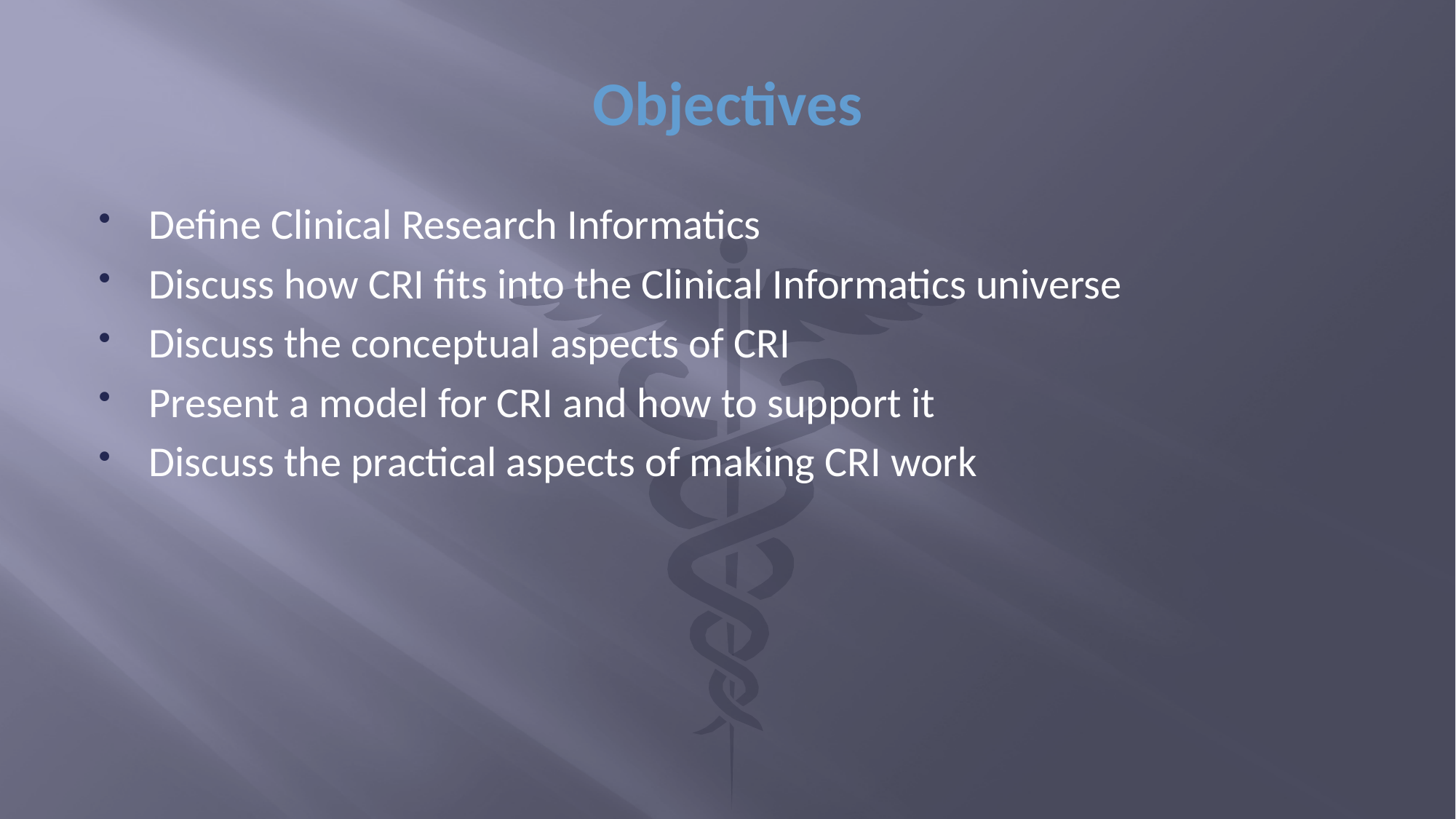

# Objectives
Define Clinical Research Informatics
Discuss how CRI fits into the Clinical Informatics universe
Discuss the conceptual aspects of CRI
Present a model for CRI and how to support it
Discuss the practical aspects of making CRI work